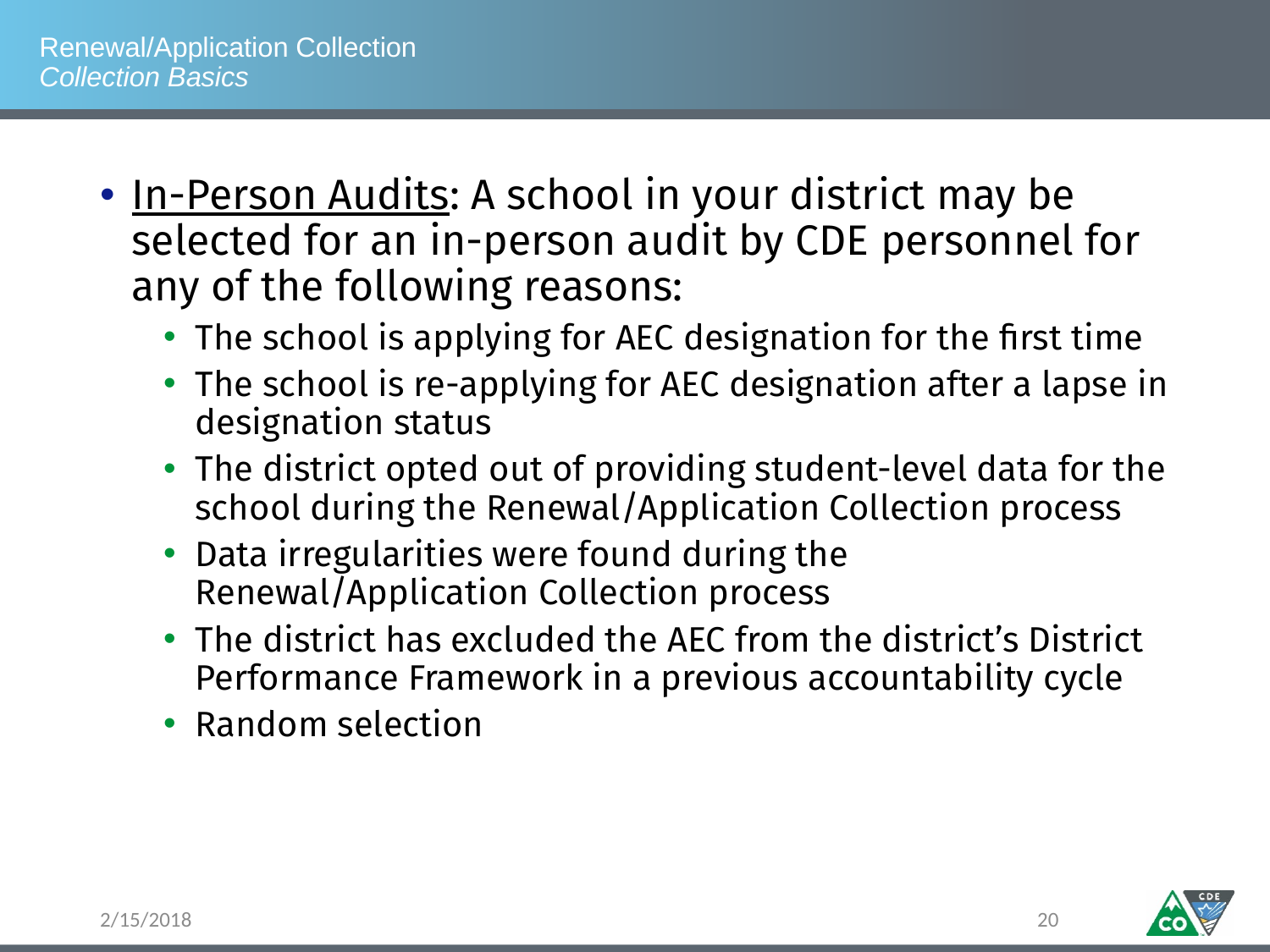

# Renewal/Application Collection Collection Basics
In-Person Audits: A school in your district may be selected for an in-person audit by CDE personnel for any of the following reasons:
The school is applying for AEC designation for the first time
The school is re-applying for AEC designation after a lapse in designation status
The district opted out of providing student-level data for the school during the Renewal/Application Collection process
Data irregularities were found during the Renewal/Application Collection process
The district has excluded the AEC from the district’s District Performance Framework in a previous accountability cycle
Random selection